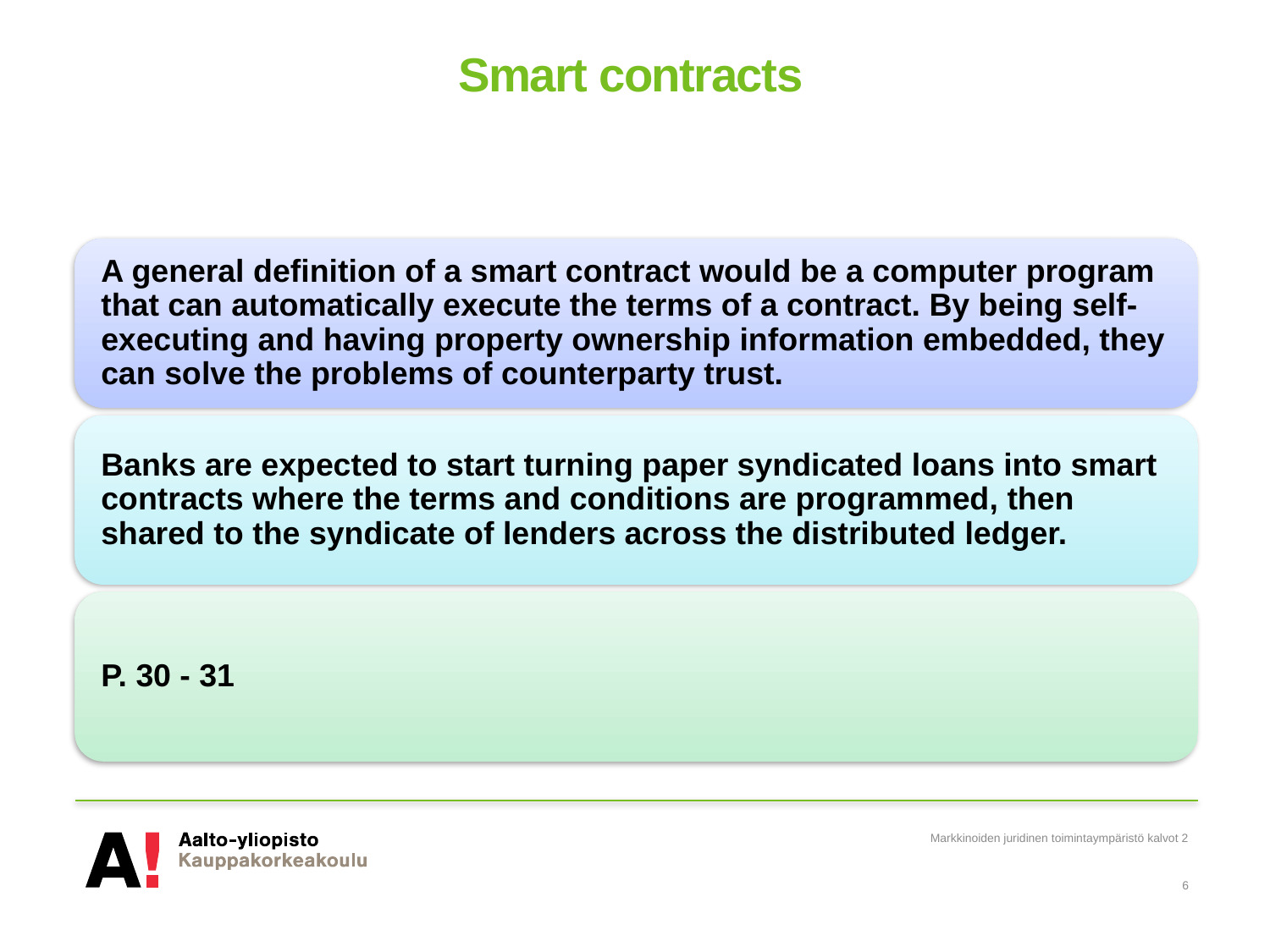

# Smart contracts
A general definition of a smart contract would be a computer program that can automatically execute the terms of a contract. By being self-executing and having property ownership information embedded, they can solve the problems of counterparty trust.
Banks are expected to start turning paper syndicated loans into smart contracts where the terms and conditions are programmed, then shared to the syndicate of lenders across the distributed ledger.
P. 30 - 31
Markkinoiden juridinen toimintaympäristö kalvot 2
6